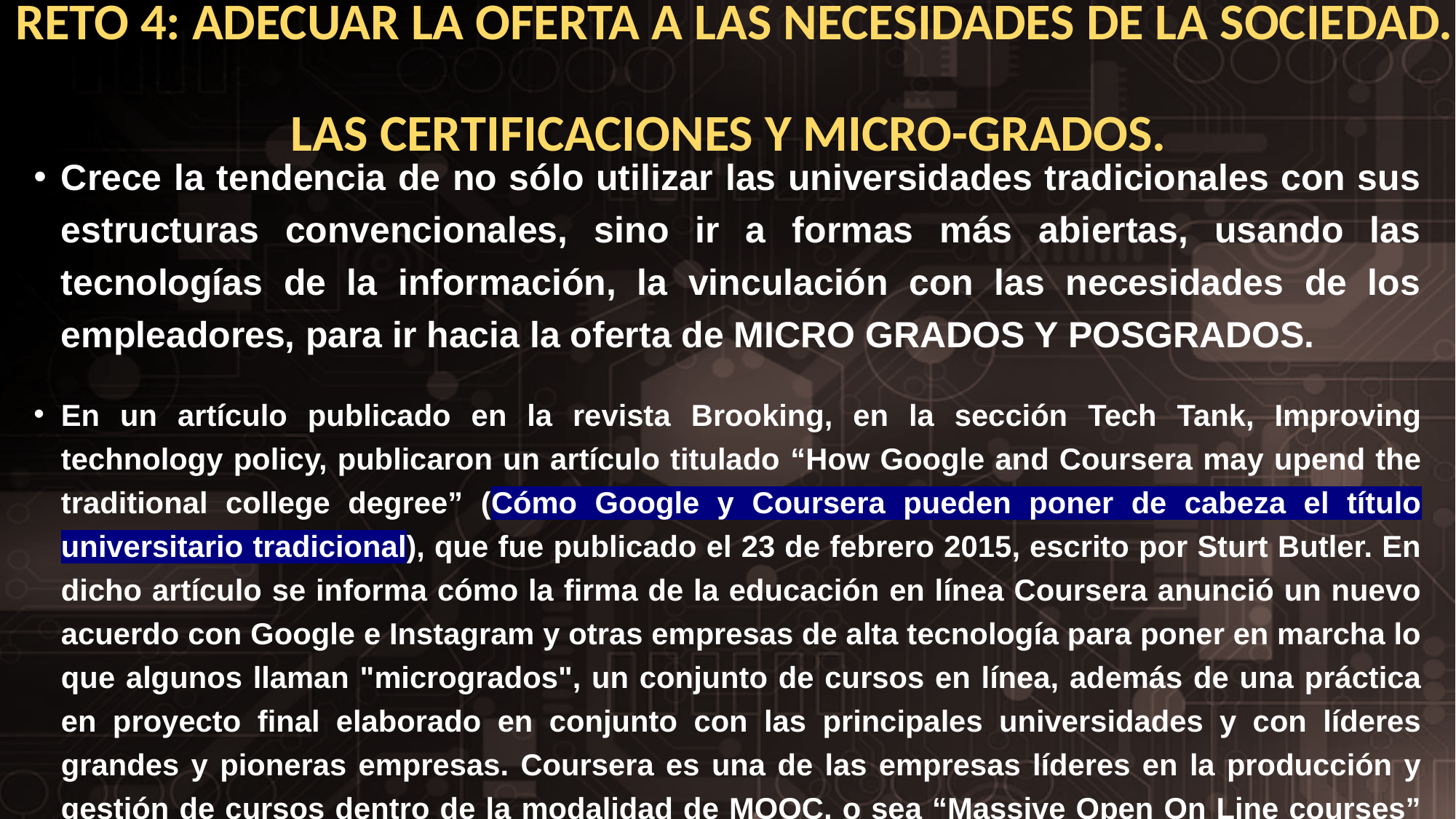

# RETO 4: ADECUAR LA OFERTA A LAS NECESIDADES DE LA SOCIEDAD. LAS CERTIFICACIONES Y MICRO-GRADOS.
Crece la tendencia de no sólo utilizar las universidades tradicionales con sus estructuras convencionales, sino ir a formas más abiertas, usando las tecnologías de la información, la vinculación con las necesidades de los empleadores, para ir hacia la oferta de MICRO GRADOS Y POSGRADOS.
En un artículo publicado en la revista Brooking, en la sección Tech Tank, Improving technology policy, publicaron un artículo titulado “How Google and Coursera may upend the traditional college degree” (Cómo Google y Coursera pueden poner de cabeza el título universitario tradicional), que fue publicado el 23 de febrero 2015, escrito por Sturt Butler. En dicho artículo se informa cómo la firma de la educación en línea Coursera anunció un nuevo acuerdo con Google e Instagram y otras empresas de alta tecnología para poner en marcha lo que algunos llaman "microgrados", un conjunto de cursos en línea, además de una práctica en proyecto final elaborado en conjunto con las principales universidades y con líderes grandes y pioneras empresas. Coursera es una de las empresas líderes en la producción y gestión de cursos dentro de la modalidad de MOOC, o sea “Massive Open On Line courses” (Cursos Online Masivos, Abiertos).